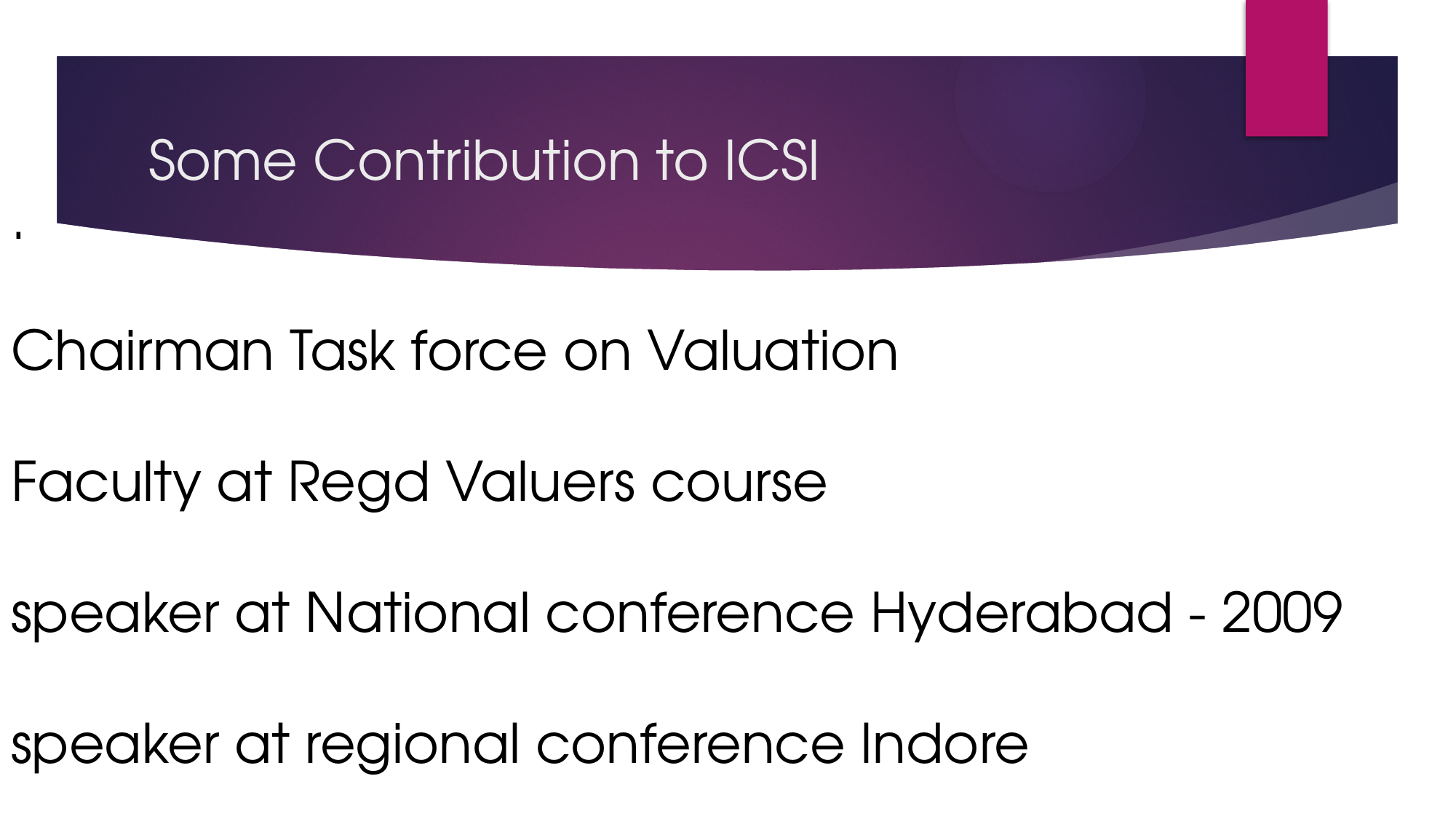

.

Chairman Task force on Valuation

Faculty at Regd Valuers course
speaker at National conference Hyderabad - 2009

speaker at regional conference Indore

# Some Contribution to ICSI